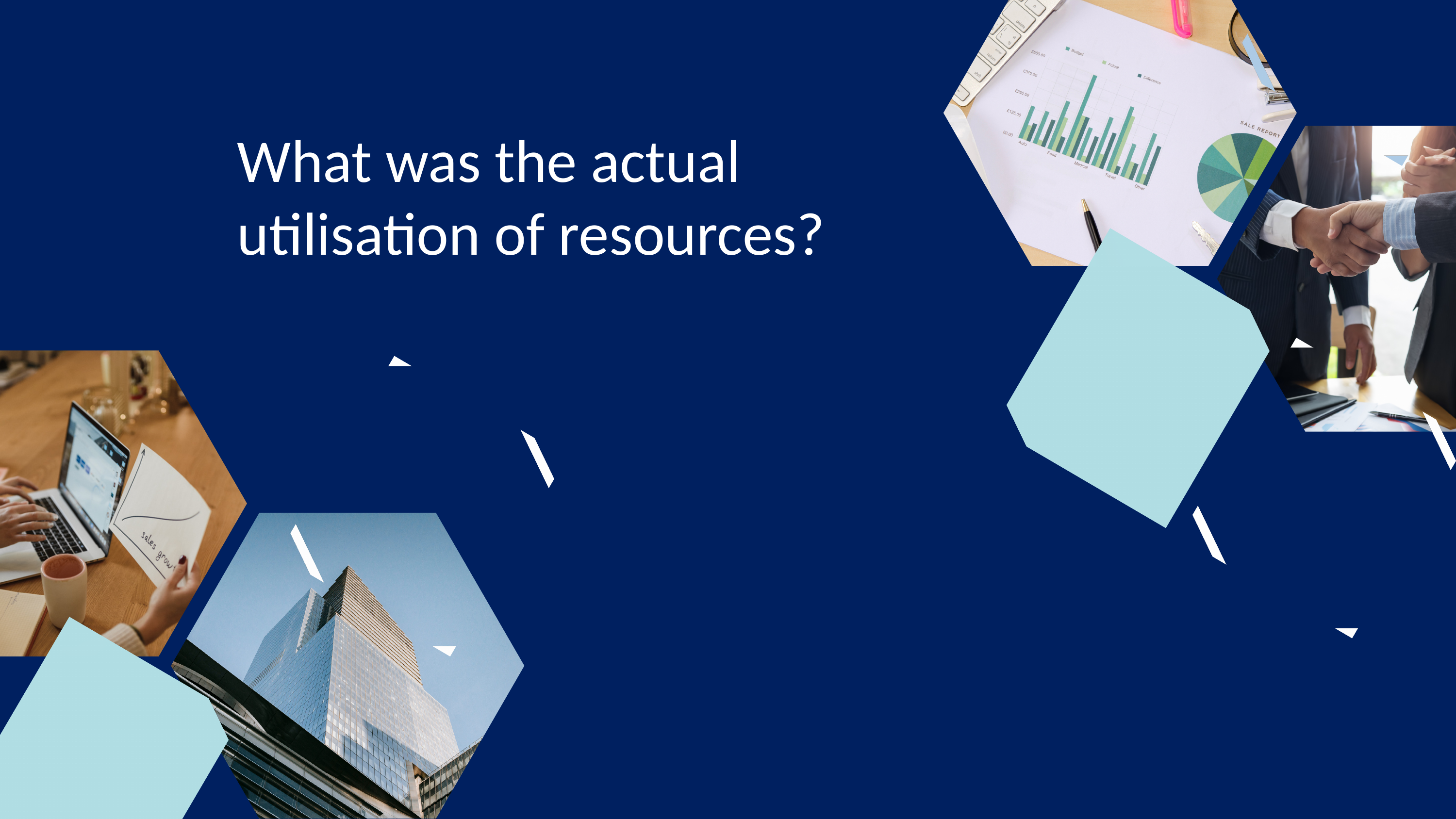

What was the actual utilisation of resources?